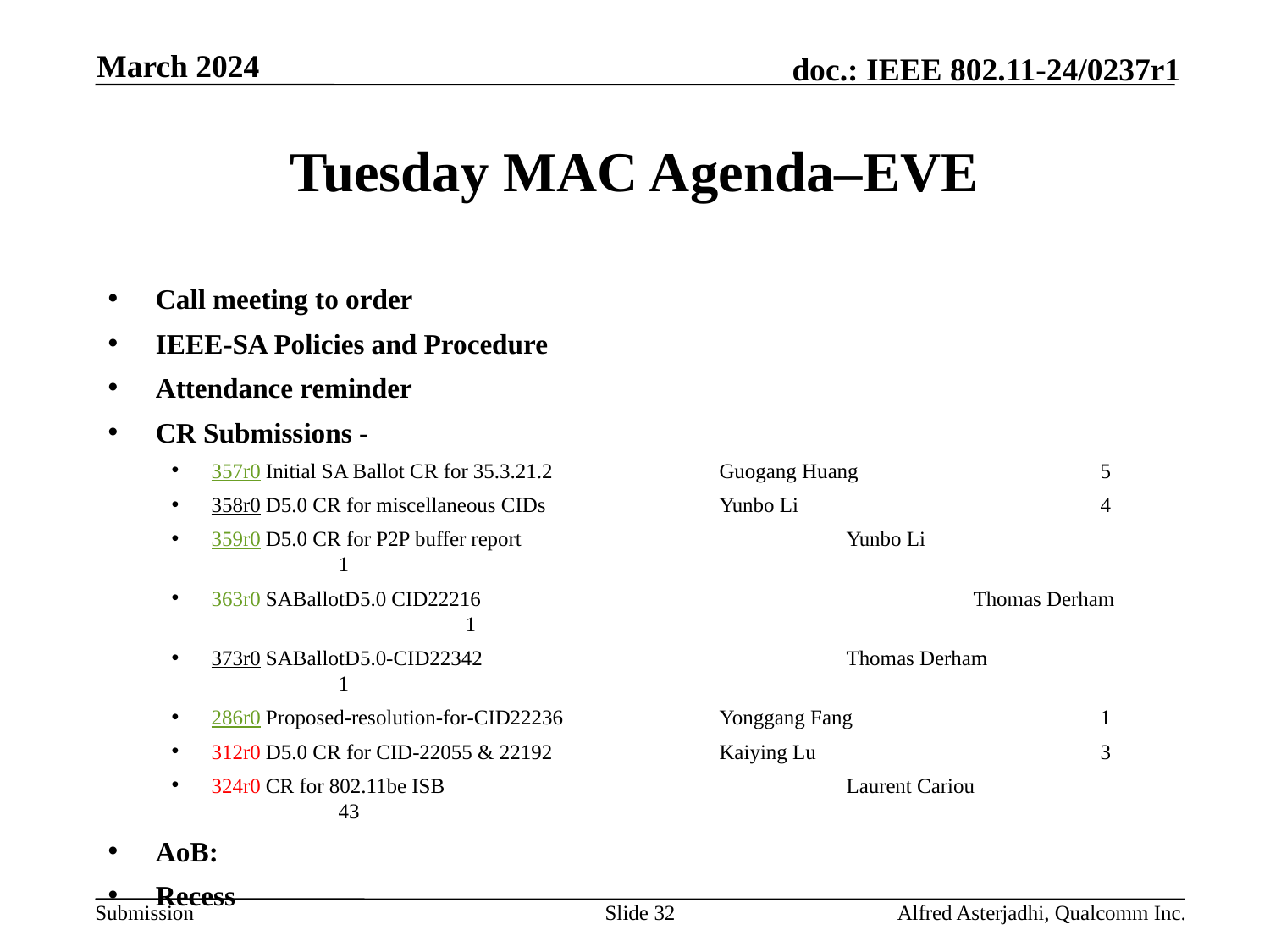

March 2024
# Tuesday MAC Agenda–EVE
Call meeting to order
IEEE-SA Policies and Procedure
Attendance reminder
CR Submissions -
357r0 Initial SA Ballot CR for 35.3.21.2		Guogang Huang		5
358r0 D5.0 CR for miscellaneous CIDs		Yunbo Li			4
359r0 D5.0 CR for P2P buffer report			Yunbo Li			1
363r0 SABallotD5.0 CID22216				Thomas Derham		1
373r0 SABallotD5.0-CID22342			Thomas Derham		1
286r0 Proposed-resolution-for-CID22236		Yonggang Fang		1
312r0 D5.0 CR for CID-22055 & 22192		Kaiying Lu			3
324r0 CR for 802.11be ISB				Laurent Cariou		43
AoB:
Recess
Slide 32
Alfred Asterjadhi, Qualcomm Inc.